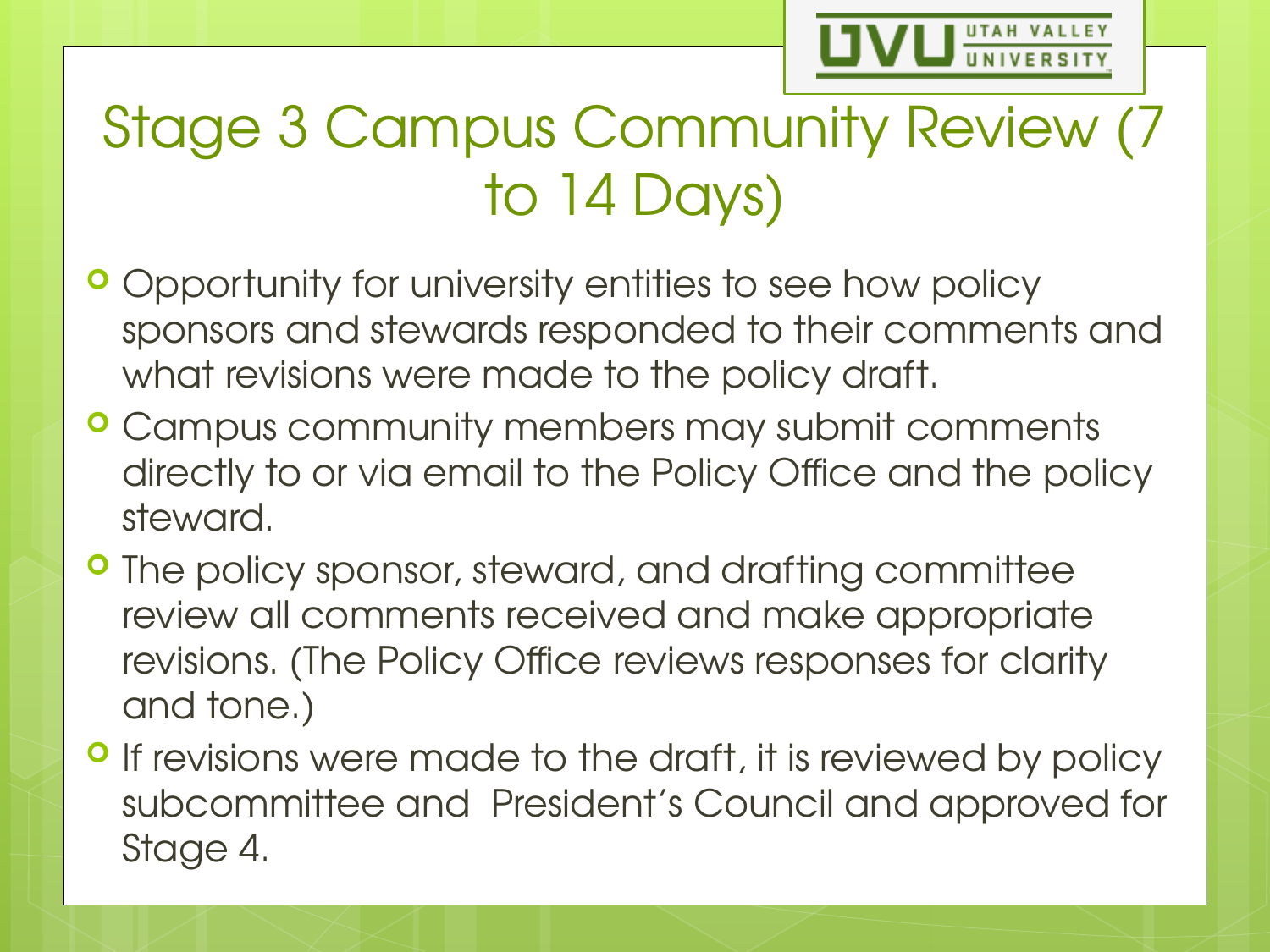

# Stage 3 Campus Community Review (7 to 14 Days)
Opportunity for university entities to see how policy sponsors and stewards responded to their comments and what revisions were made to the policy draft.
Campus community members may submit comments directly to or via email to the Policy Office and the policy steward.
The policy sponsor, steward, and drafting committee review all comments received and make appropriate revisions. (The Policy Office reviews responses for clarity and tone.)
If revisions were made to the draft, it is reviewed by policy subcommittee and  President’s Council and approved for Stage 4.